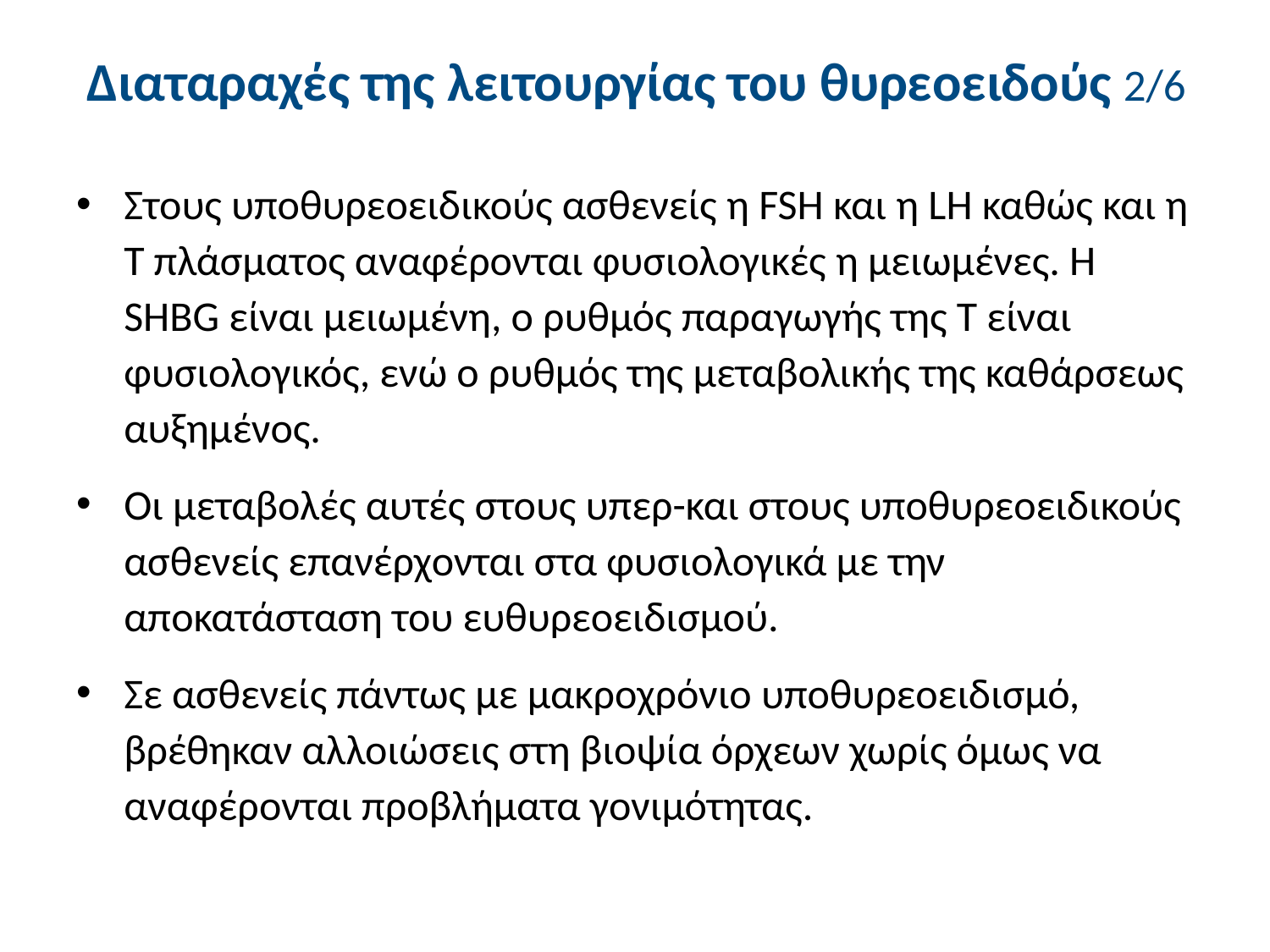

# Διαταραχές της λειτουργίας του θυρεοειδούς 2/6
Στους υποθυρεοειδικούς ασθενείς η FSΗ και η LΗ καθώς και η Τ πλάσματος αναφέρονται φυσιολογικές η μειωμένες. Η SHBG είναι μειωμένη, ο ρυθμός παραγωγής της Τ είναι φυσιολογικός, ενώ ο ρυθμός της μεταβολικής της καθάρσεως αυξημένος.
Οι μεταβολές αυτές στους υπερ-και στους υποθυρεοειδικούς ασθενείς επανέρχονται στα φυσιολογικά με την αποκατάσταση του ευθυρεοειδισμού.
Σε ασθενείς πάντως με μακροχρόνιο υποθυρεοειδισμό, βρέθηκαν αλλοιώσεις στη βιοψία όρχεων χωρίς όμως να αναφέρονται προβλήματα γονιμότητας.